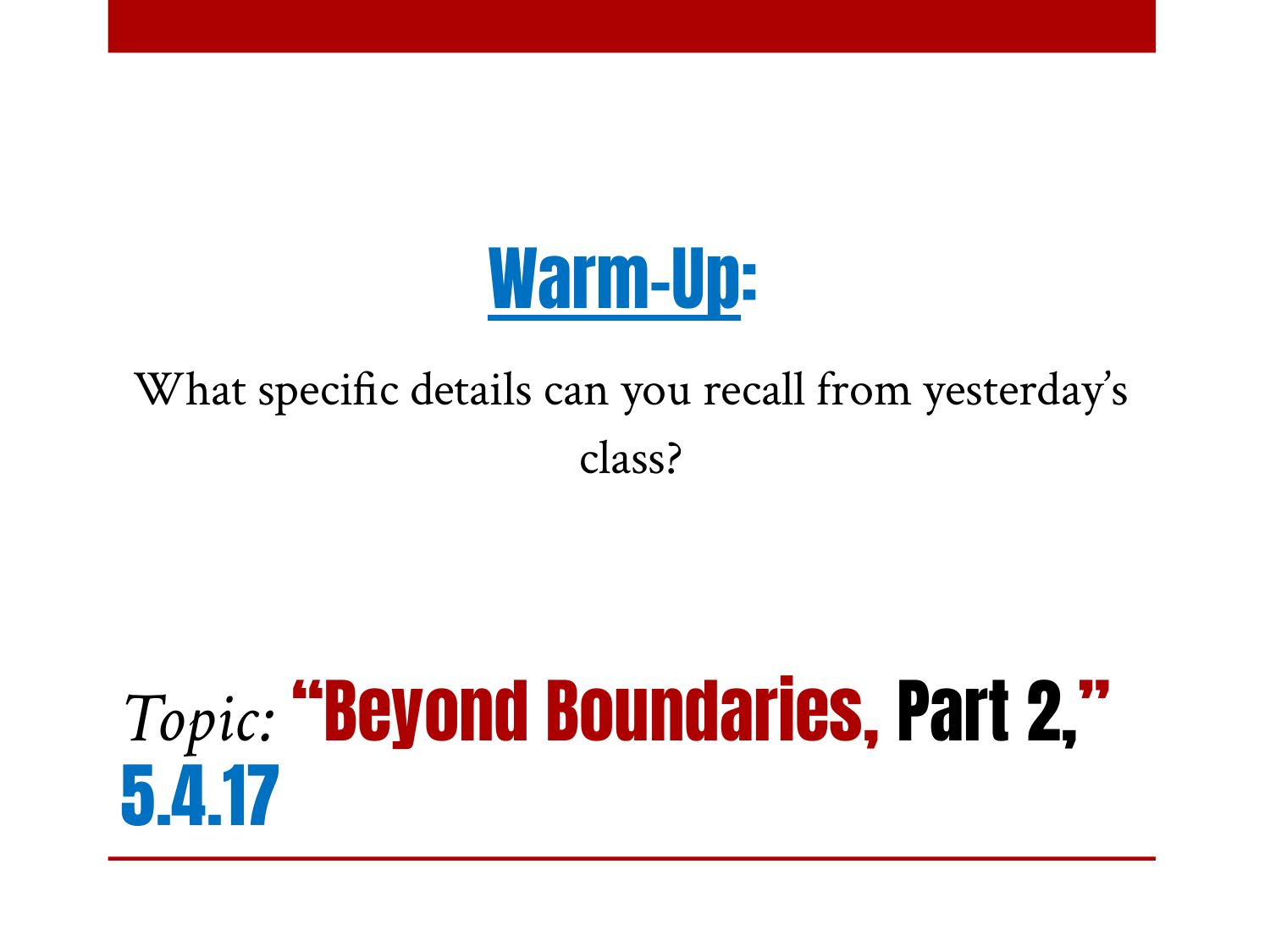

Warm-Up:

What specific details can you recall from yesterday’s class?
Topic: “Beyond Boundaries, Part 2,” 5.4.17